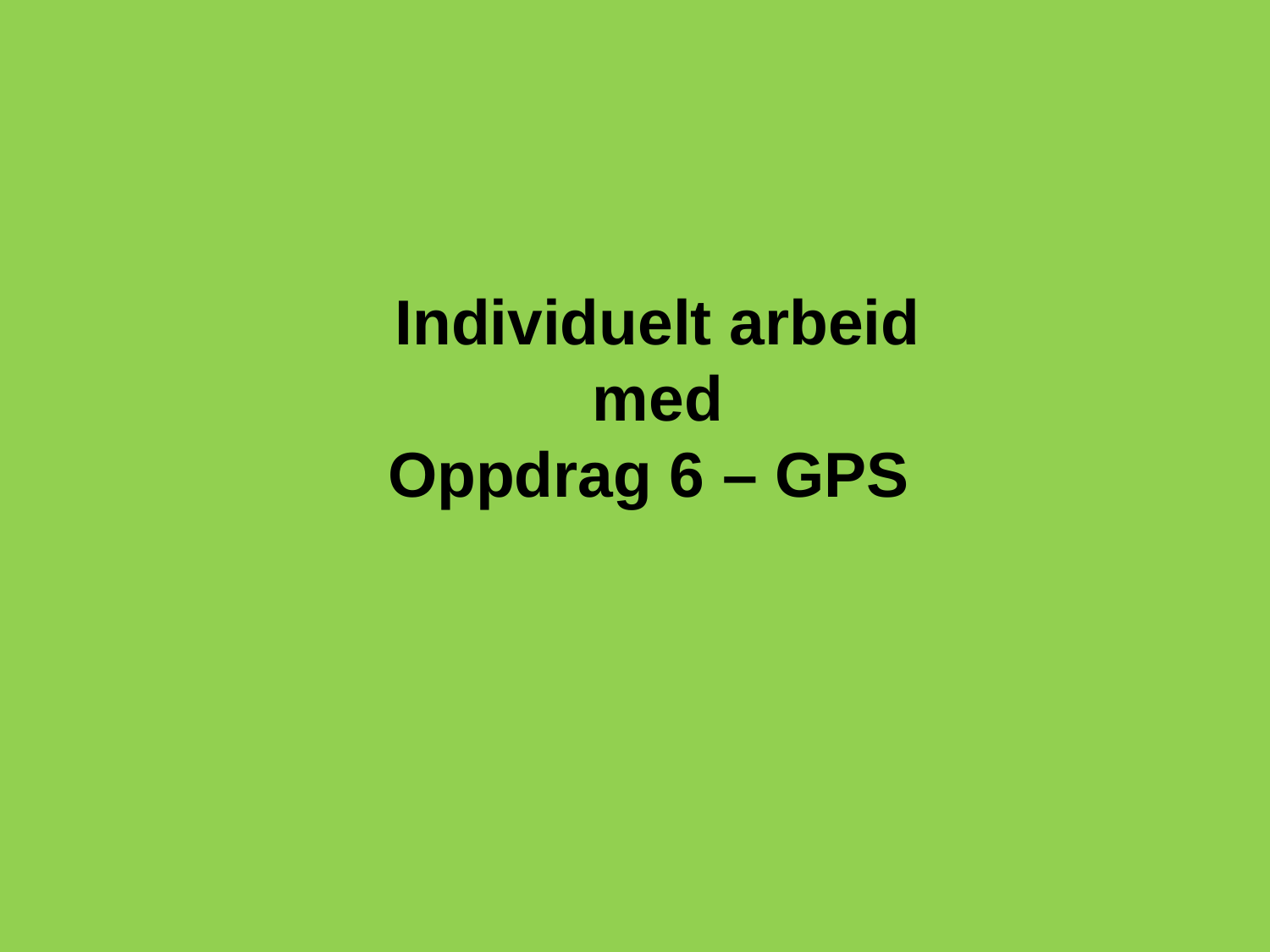

# Individuelt arbeid med Oppdrag 6 – GPS